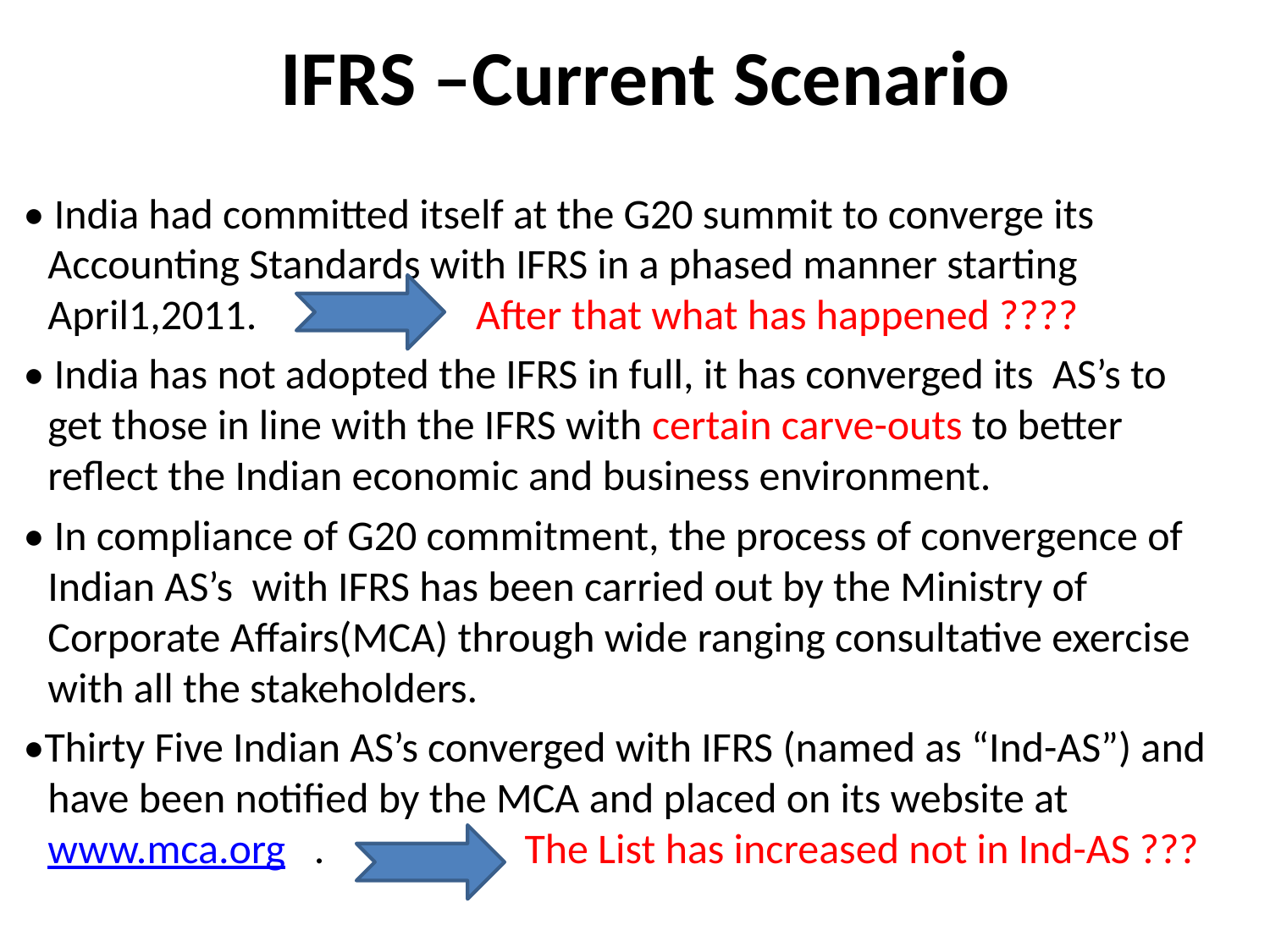

# IFRS –Current Scenario
• India had committed itself at the G20 summit to converge its Accounting Standards with IFRS in a phased manner starting April1,2011.                       After that what has happened ????
• India has not adopted the IFRS in full, it has converged its  AS’s to get those in line with the IFRS with certain carve-outs to better reflect the Indian economic and business environment.
• In compliance of G20 commitment, the process of convergence of Indian AS’s  with IFRS has been carried out by the Ministry of Corporate Affairs(MCA) through wide ranging consultative exercise with all the stakeholders.
•Thirty Five Indian AS’s converged with IFRS (named as “Ind-AS”) and have been notified by the MCA and placed on its website at www.mca.org   .                     The List has increased not in Ind-AS ???